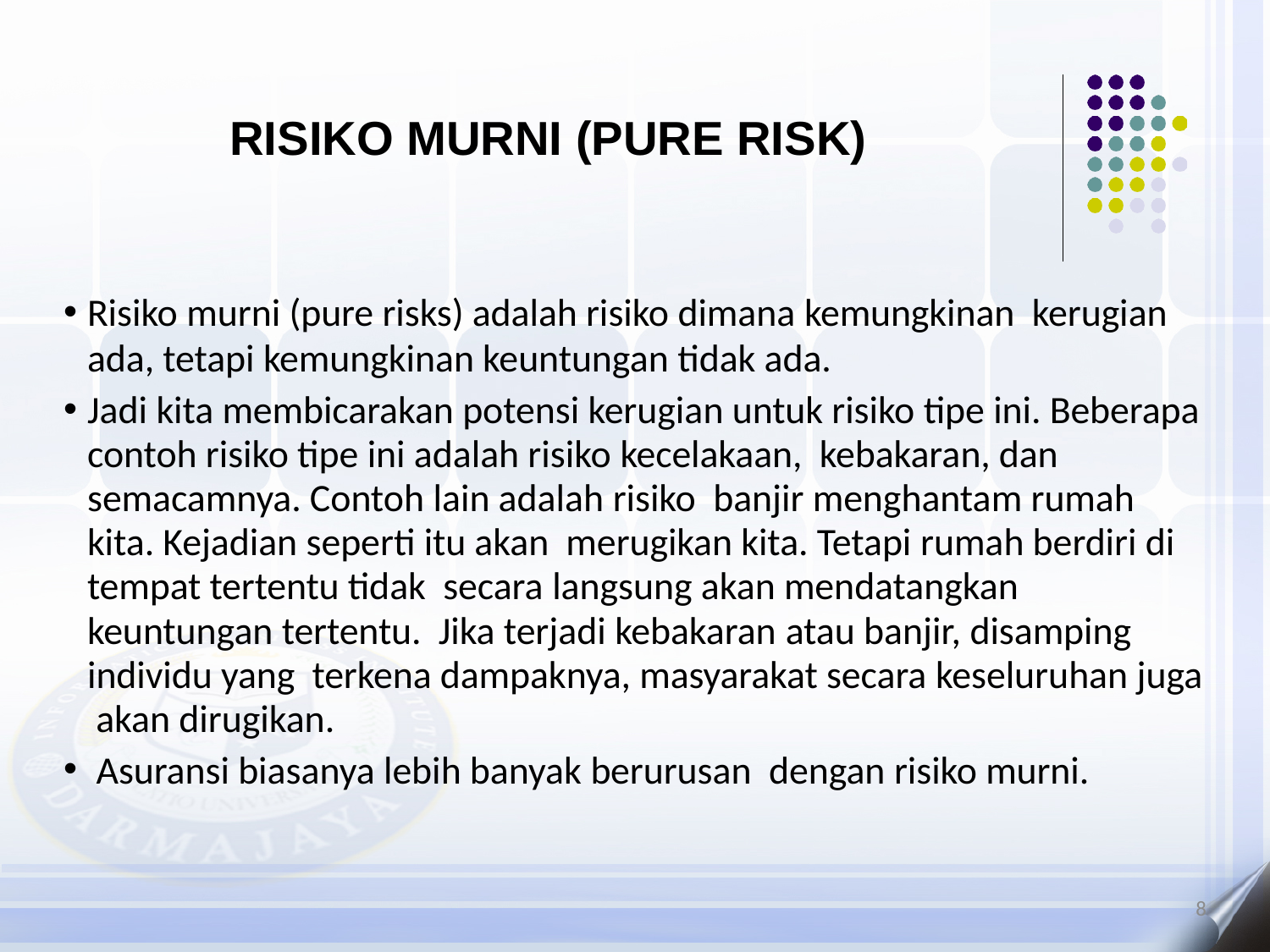

# RISIKO MURNI (PURE RISK)

Risiko murni (pure risks) adalah risiko dimana kemungkinan  kerugian ada, tetapi kemungkinan keuntungan tidak ada.
Jadi kita membicarakan potensi kerugian untuk risiko tipe ini. Beberapa contoh risiko tipe ini adalah risiko kecelakaan,  kebakaran, dan semacamnya. Contoh lain adalah risiko  banjir menghantam rumah kita. Kejadian seperti itu akan  merugikan kita. Tetapi rumah berdiri di tempat tertentu tidak  secara langsung akan mendatangkan keuntungan tertentu.  Jika terjadi kebakaran atau banjir, disamping individu yang  terkena dampaknya, masyarakat secara keseluruhan juga  akan dirugikan.
 Asuransi biasanya lebih banyak berurusan  dengan risiko murni.
8